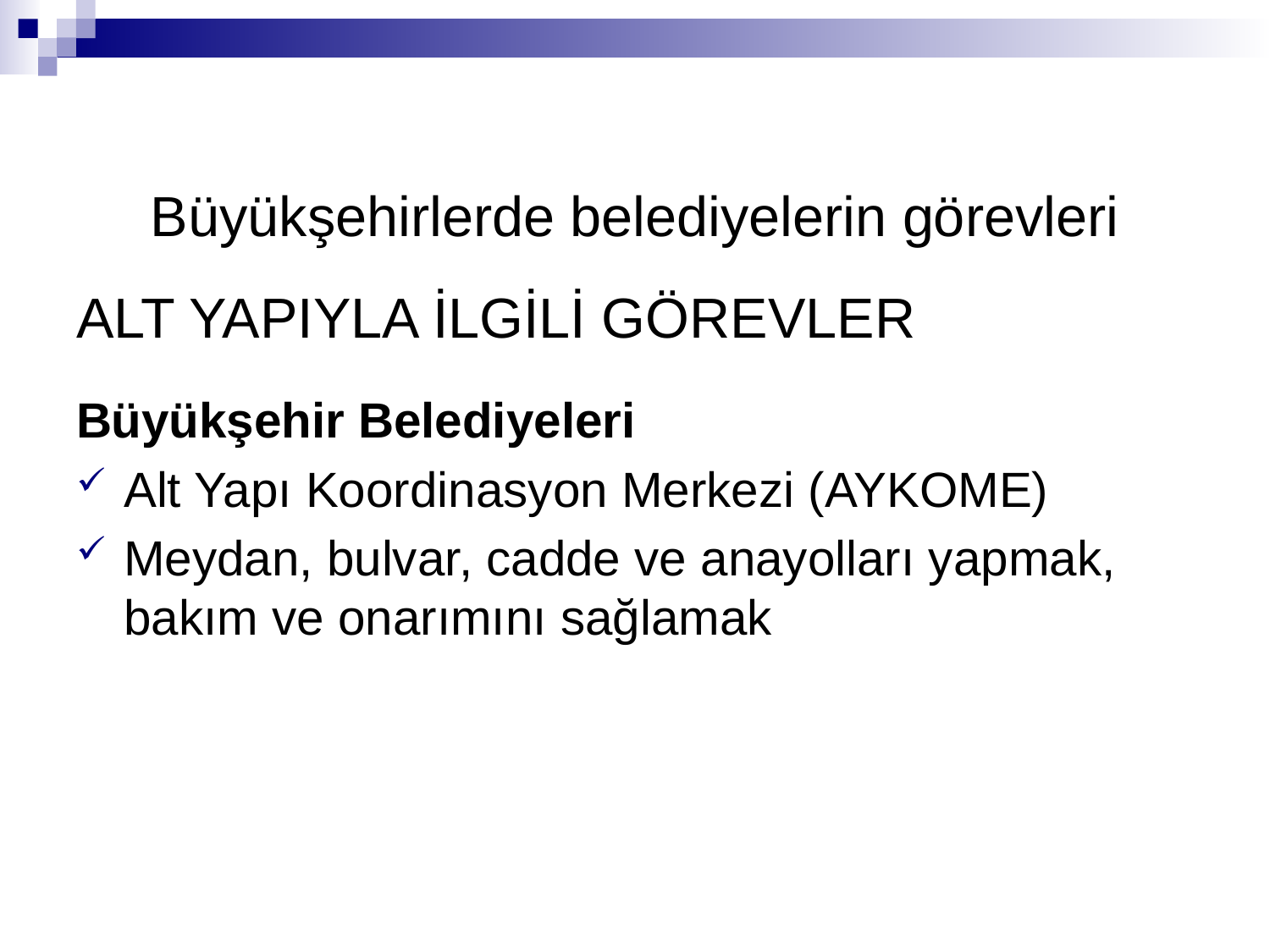

Büyükşehirlerde belediyelerin görevleri
ALT YAPIYLA İLGİLİ GÖREVLER

Büyükşehir Belediyeleri
Alt Yapı Koordinasyon Merkezi (AYKOME)
Meydan, bulvar, cadde ve anayolları yapmak, bakım ve onarımını sağlamak